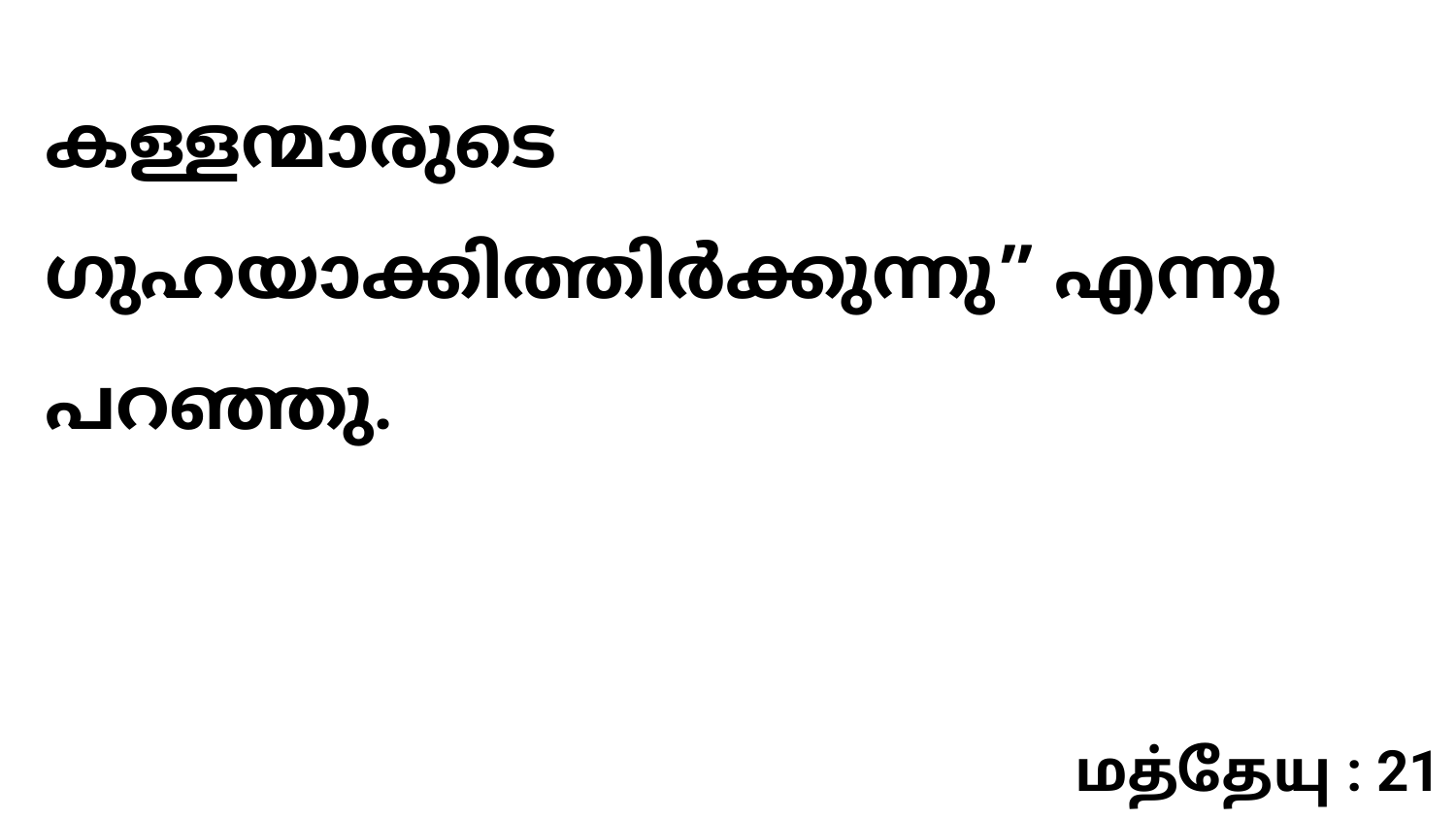

കള്ളന്മാരുടെ ഗുഹയാക്കിത്തിർക്കുന്നു” എന്നു പറഞ്ഞു.
மத்தேயு : 21